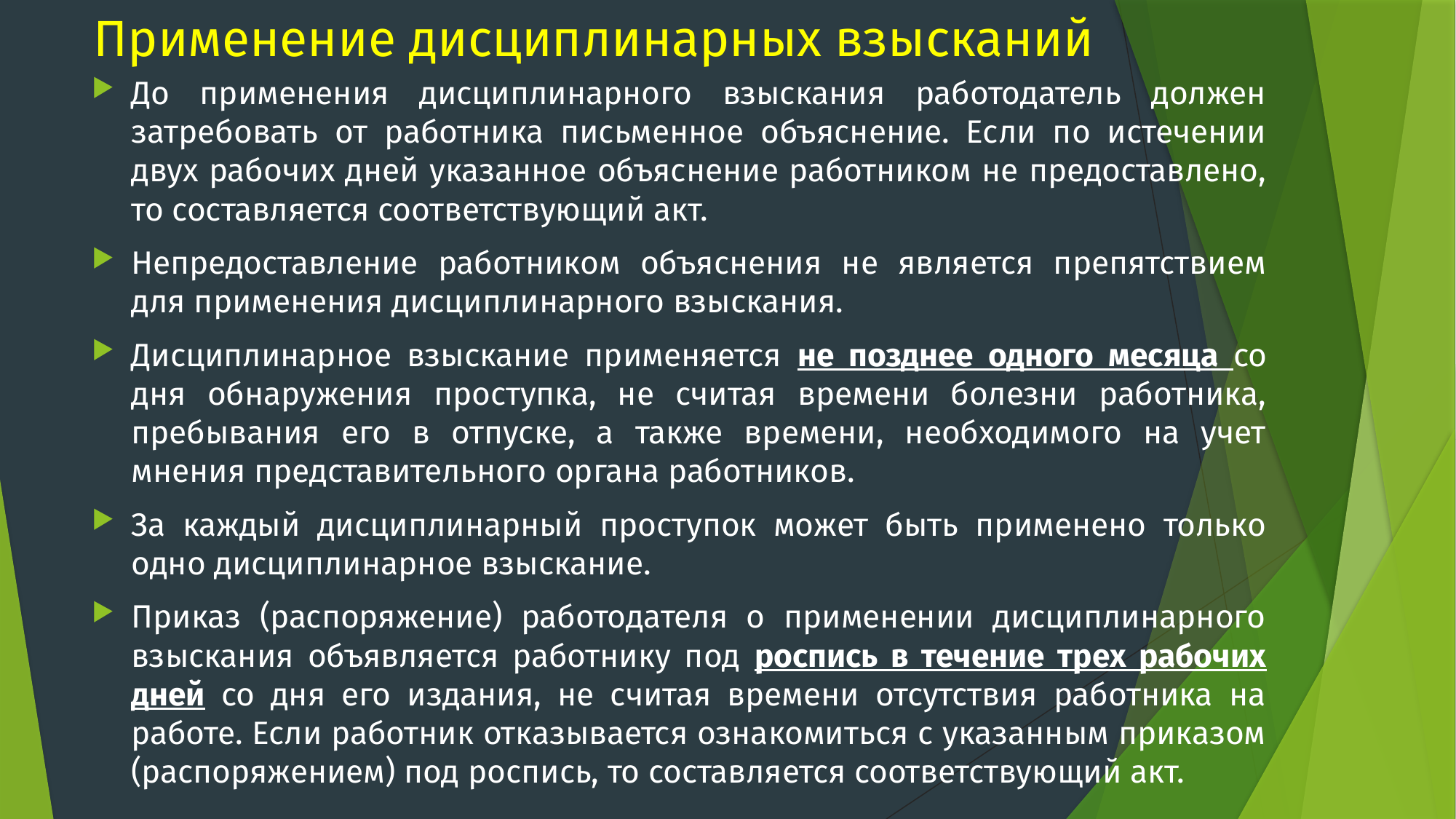

# Применение дисциплинарных взысканий
До применения дисциплинарного взыскания работодатель должен затребовать от работника письменное объяснение. Если по истечении двух рабочих дней указанное объяснение работником не предоставлено, то составляется соответствующий акт.
Непредоставление работником объяснения не является препятствием для применения дисциплинарного взыскания.
Дисциплинарное взыскание применяется не позднее одного месяца со дня обнаружения проступка, не считая времени болезни работника, пребывания его в отпуске, а также времени, необходимого на учет мнения представительного органа работников.
За каждый дисциплинарный проступок может быть применено только одно дисциплинарное взыскание.
Приказ (распоряжение) работодателя о применении дисциплинарного взыскания объявляется работнику под роспись в течение трех рабочих дней со дня его издания, не считая времени отсутствия работника на работе. Если работник отказывается ознакомиться с указанным приказом (распоряжением) под роспись, то составляется соответствующий акт.